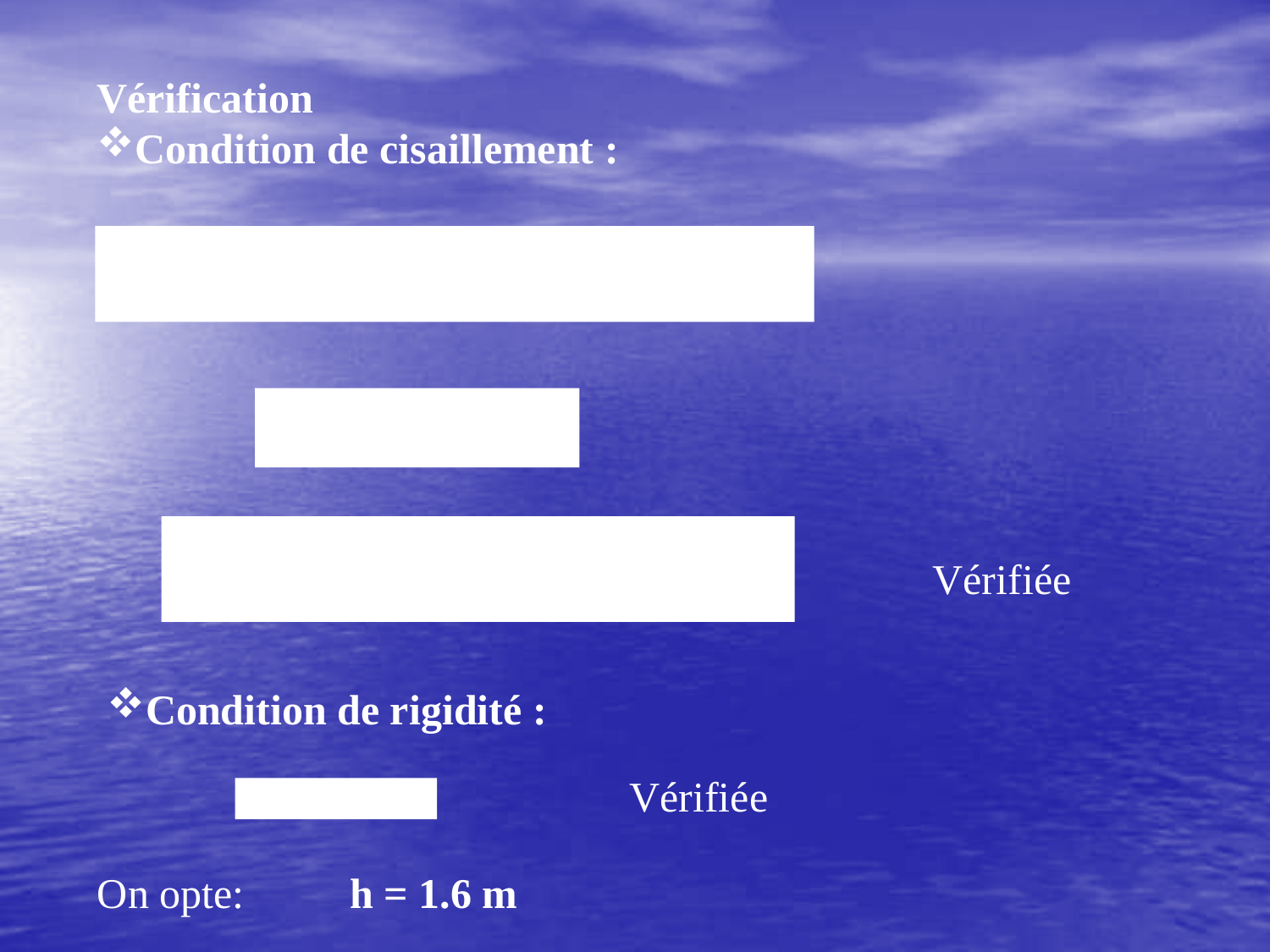

Vérification
Condition de cisaillement :

         Vérifiée
Condition de rigidité :
             Vérifiée

On opte:          h = 1.6 m